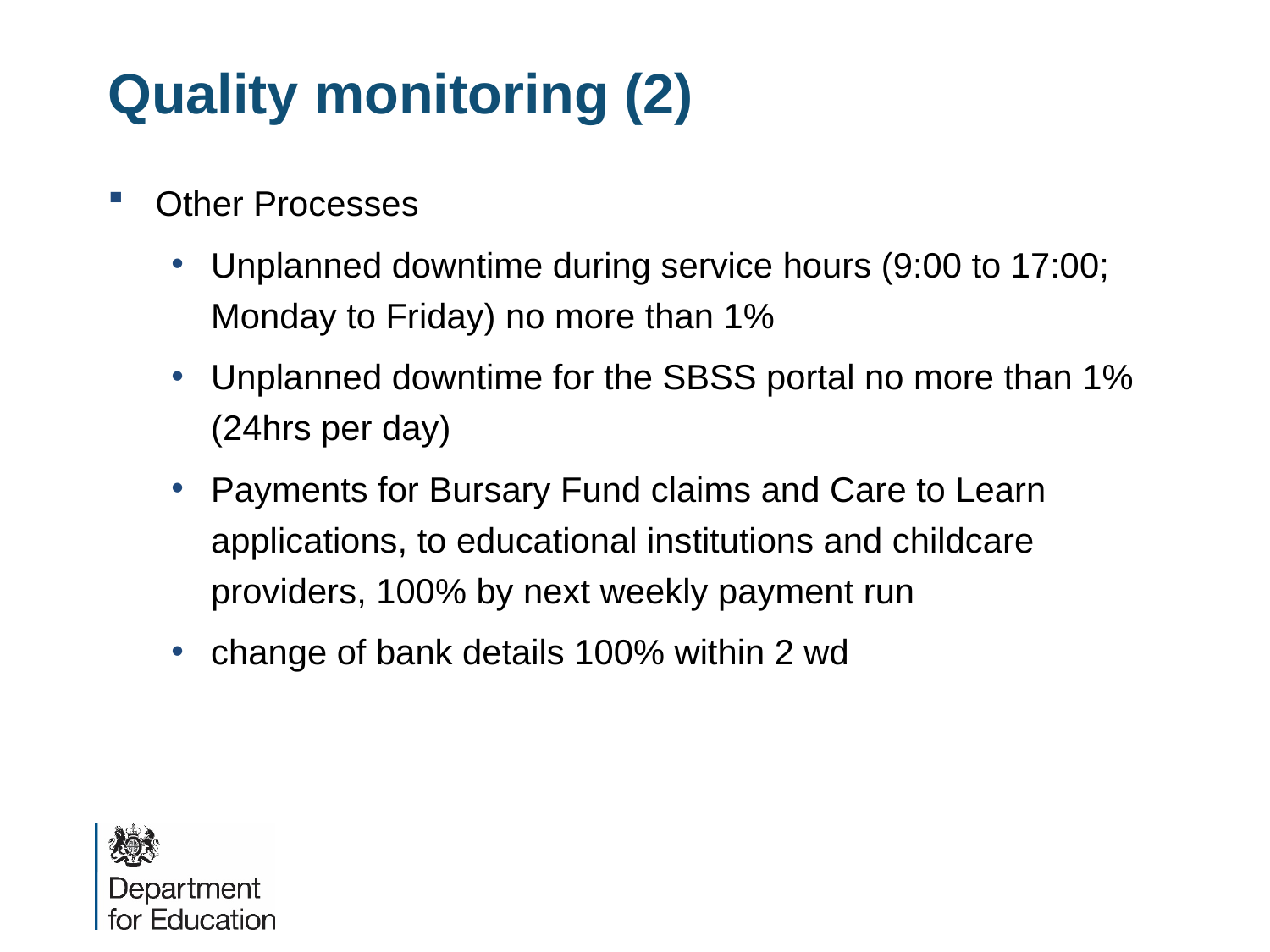

# Quality monitoring (2)
Other Processes
Unplanned downtime during service hours (9:00 to 17:00; Monday to Friday) no more than 1%
Unplanned downtime for the SBSS portal no more than 1% (24hrs per day)
Payments for Bursary Fund claims and Care to Learn applications, to educational institutions and childcare providers, 100% by next weekly payment run
change of bank details 100% within 2 wd